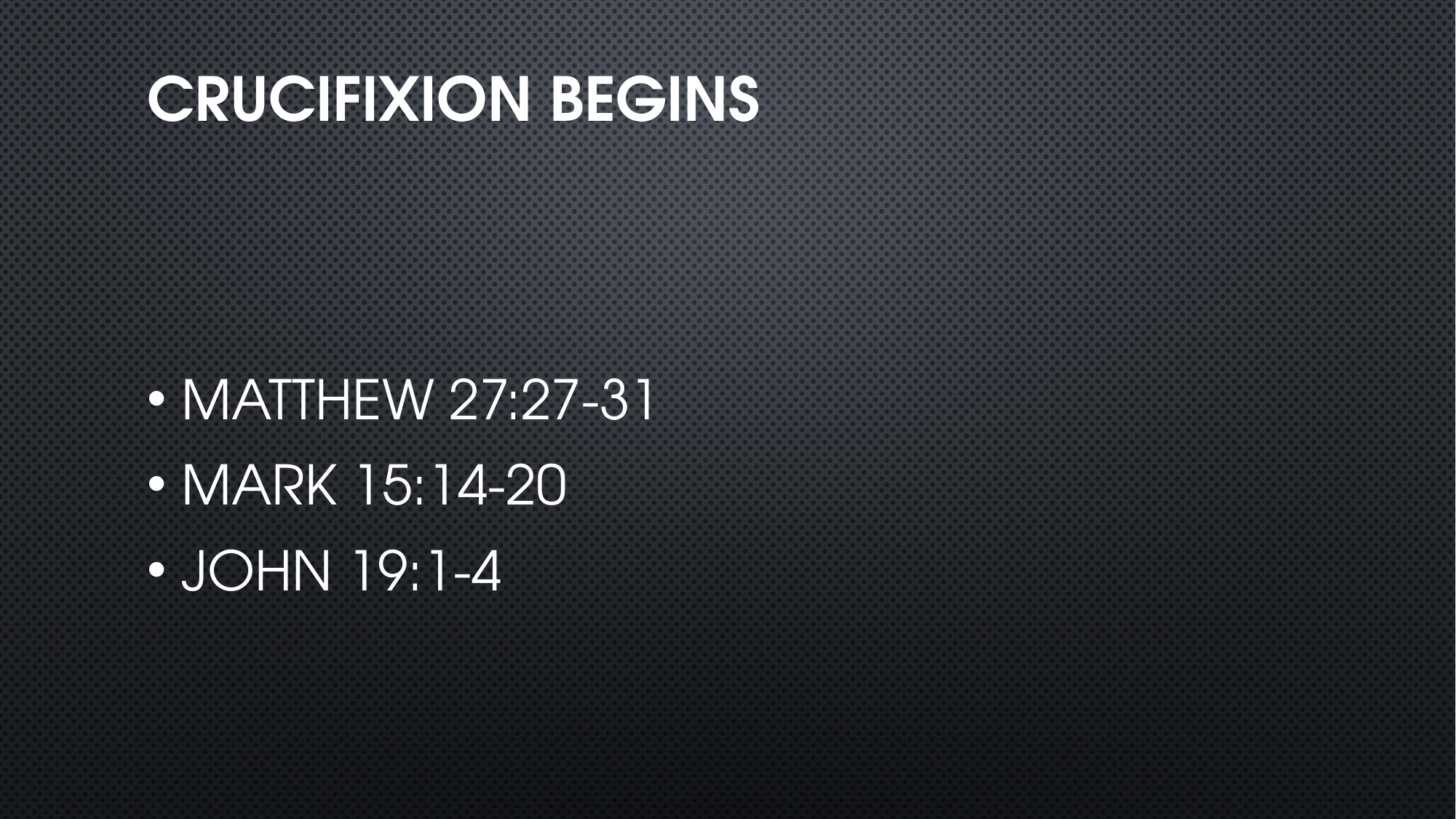

# Crucifixion begins
Matthew 27:27-31
Mark 15:14-20
John 19:1-4